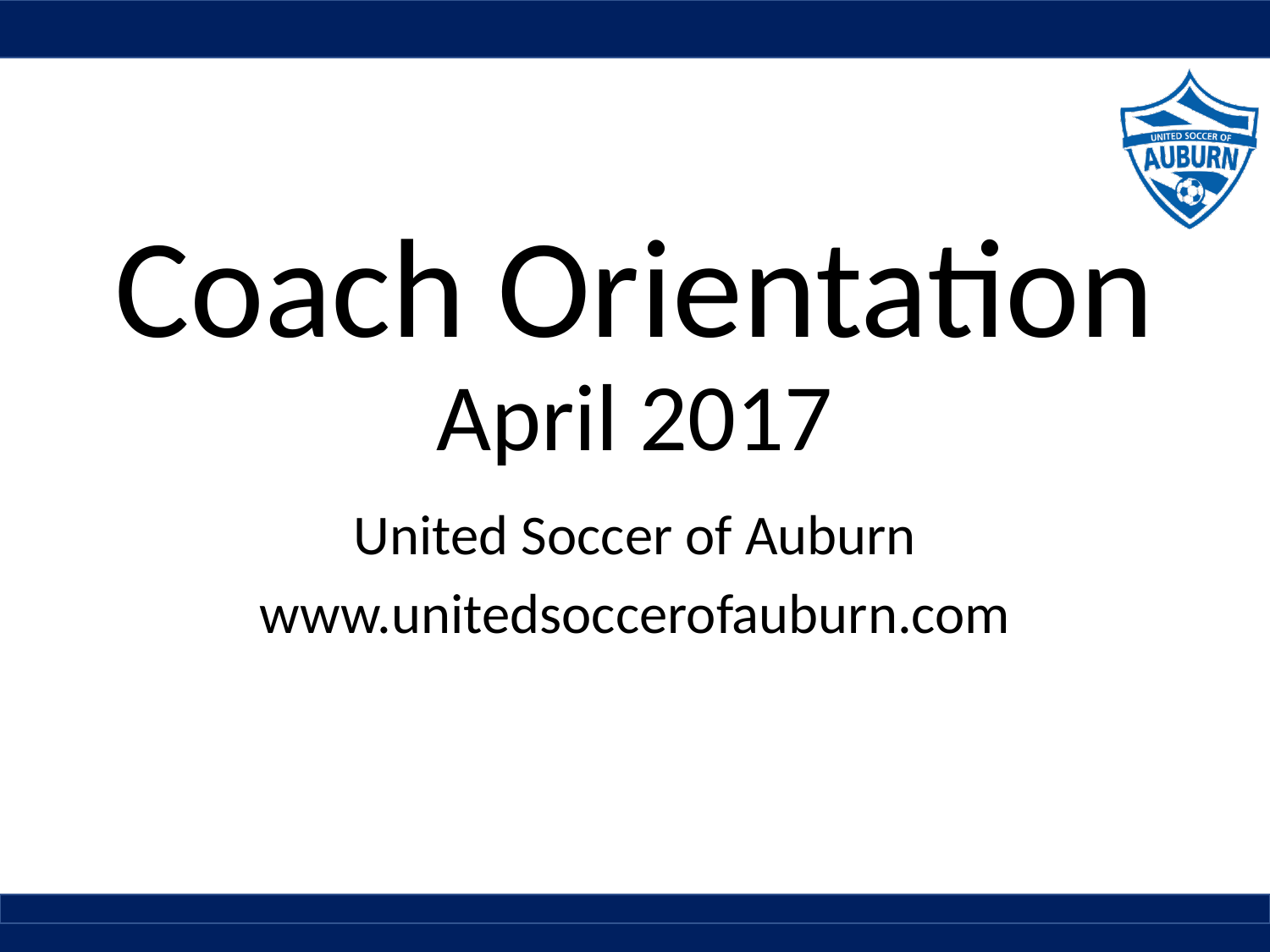

# Coach Orientation April 2017
United Soccer of Auburn
www.unitedsoccerofauburn.com